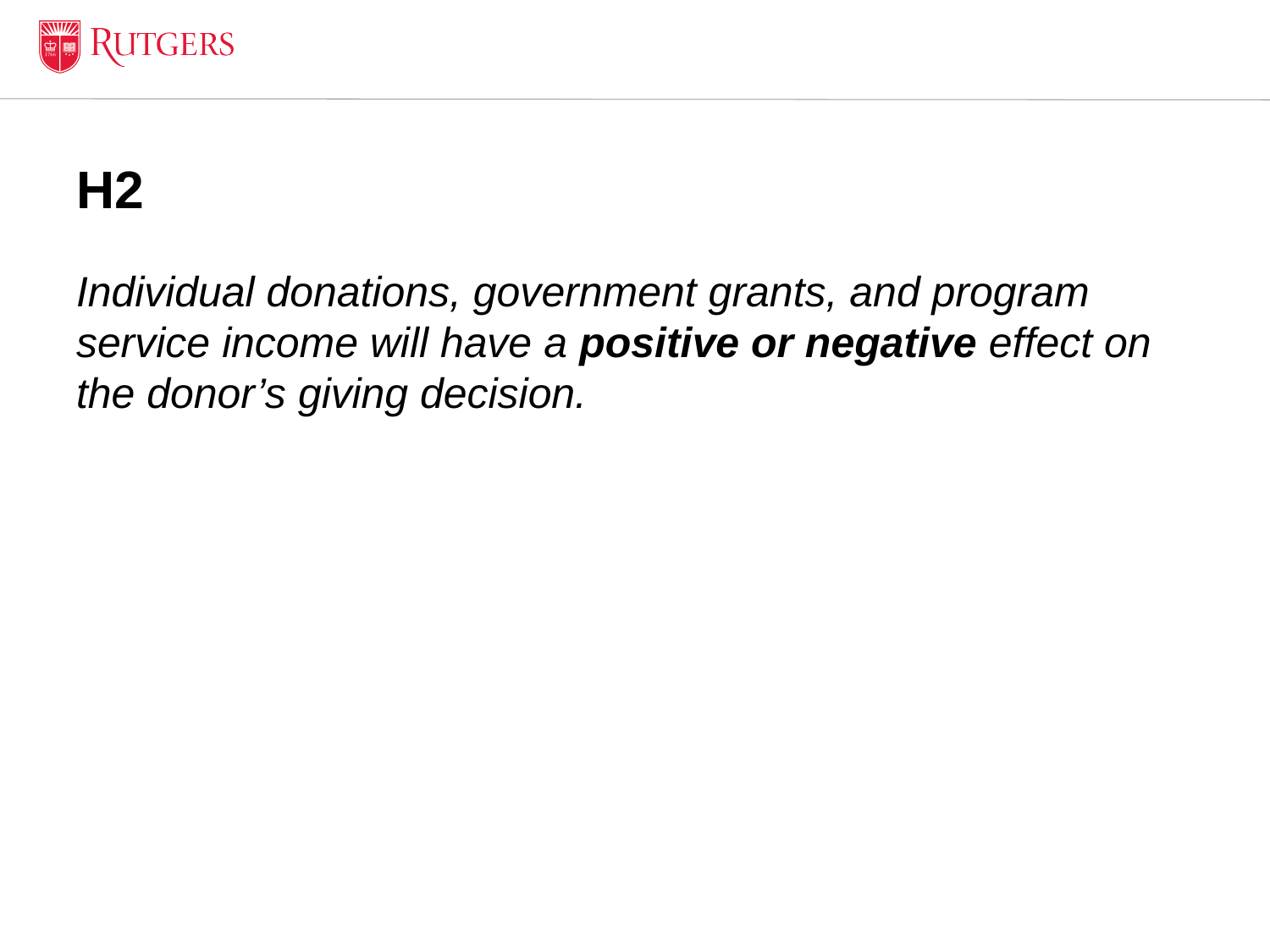

# H2
Individual donations, government grants, and program service income will have a positive or negative effect on the donor’s giving decision.